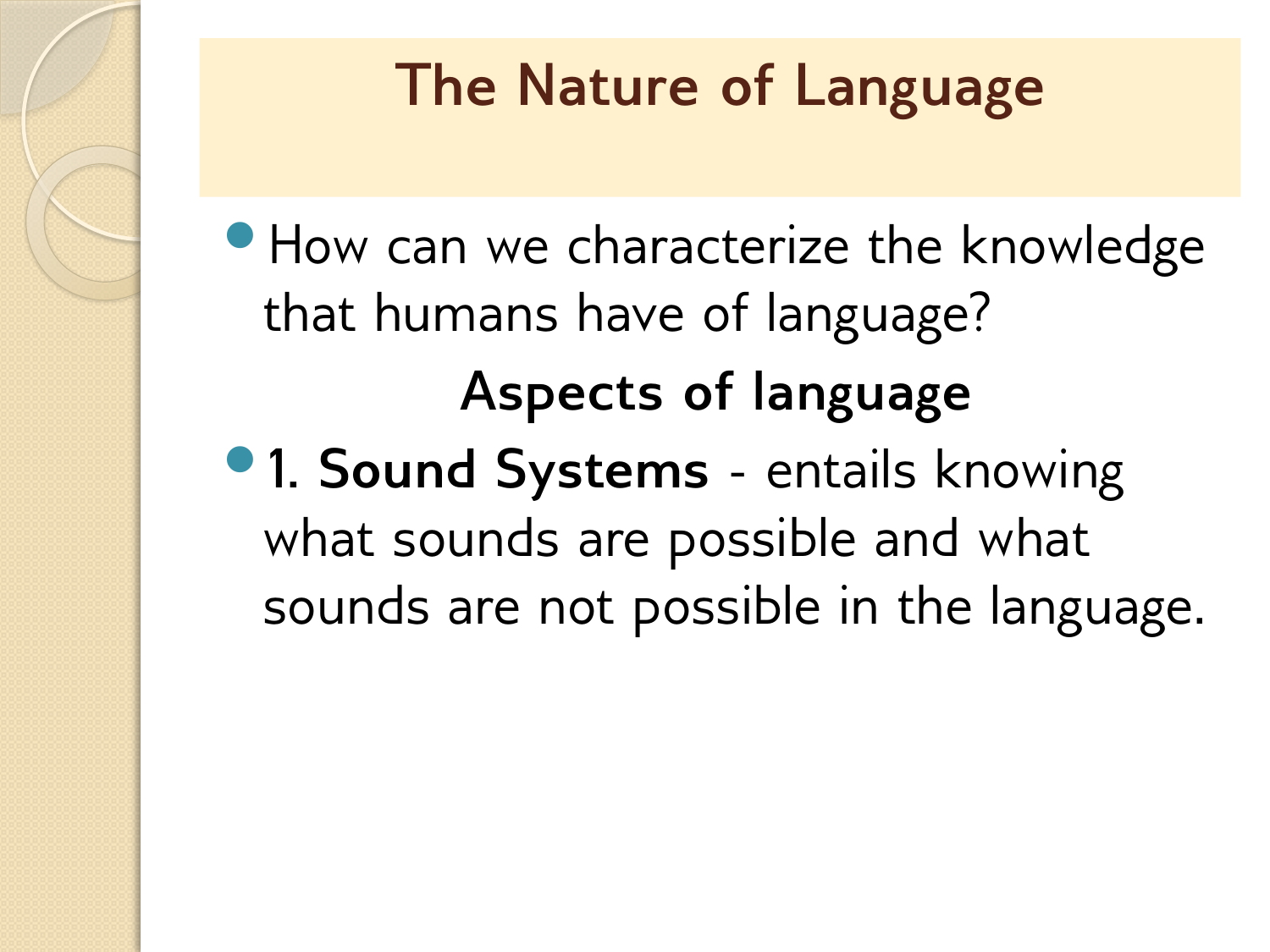

# The Nature of Language
How can we characterize the knowledge that humans have of language?
Aspects of language
1. Sound Systems - entails knowing what sounds are possible and what sounds are not possible in the language.